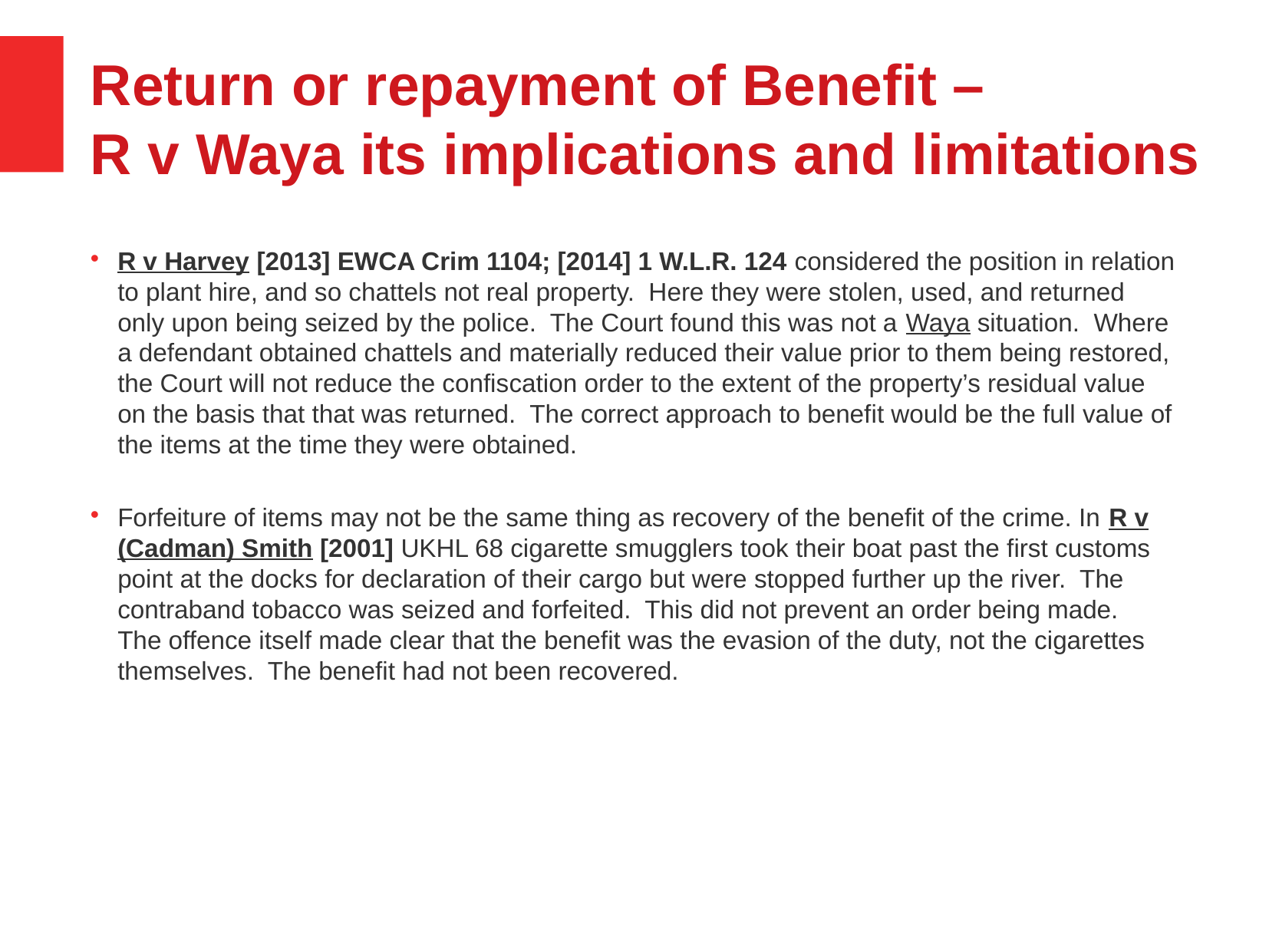

Return or repayment of Benefit –
R v Waya its implications and limitations

R v Harvey [2013] EWCA Crim 1104; [2014] 1 W.L.R. 124 considered the position in relation to plant hire, and so chattels not real property.  Here they were stolen, used, and returned only upon being seized by the police.  The Court found this was not a Waya situation.  Where a defendant obtained chattels and materially reduced their value prior to them being restored, the Court will not reduce the confiscation order to the extent of the property’s residual value on the basis that that was returned.  The correct approach to benefit would be the full value of the items at the time they were obtained.

Forfeiture of items may not be the same thing as recovery of the benefit of the crime. In R v (Cadman) Smith [2001] UKHL 68 cigarette smugglers took their boat past the first customs point at the docks for declaration of their cargo but were stopped further up the river.  The contraband tobacco was seized and forfeited.  This did not prevent an order being made.  The offence itself made clear that the benefit was the evasion of the duty, not the cigarettes themselves.  The benefit had not been recovered.